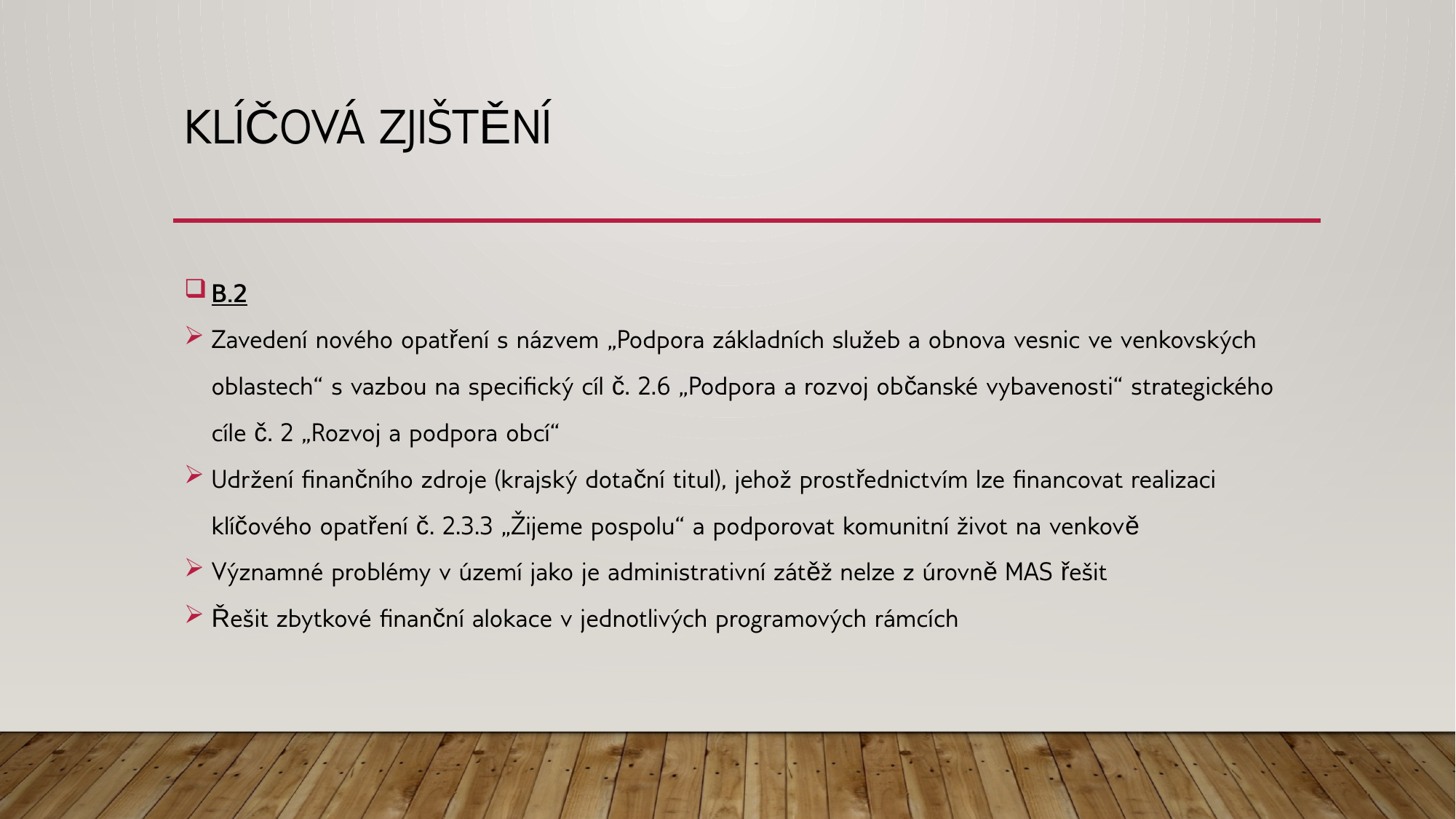

# klíčová zjištění
B.2
Zavedení nového opatření s názvem „Podpora základních služeb a obnova vesnic ve venkovských oblastech“ s vazbou na specifický cíl č. 2.6 „Podpora a rozvoj občanské vybavenosti“ strategického cíle č. 2 „Rozvoj a podpora obcí“
Udržení finančního zdroje (krajský dotační titul), jehož prostřednictvím lze financovat realizaci klíčového opatření č. 2.3.3 „Žijeme pospolu“ a podporovat komunitní život na venkově
Významné problémy v území jako je administrativní zátěž nelze z úrovně MAS řešit
Řešit zbytkové finanční alokace v jednotlivých programových rámcích